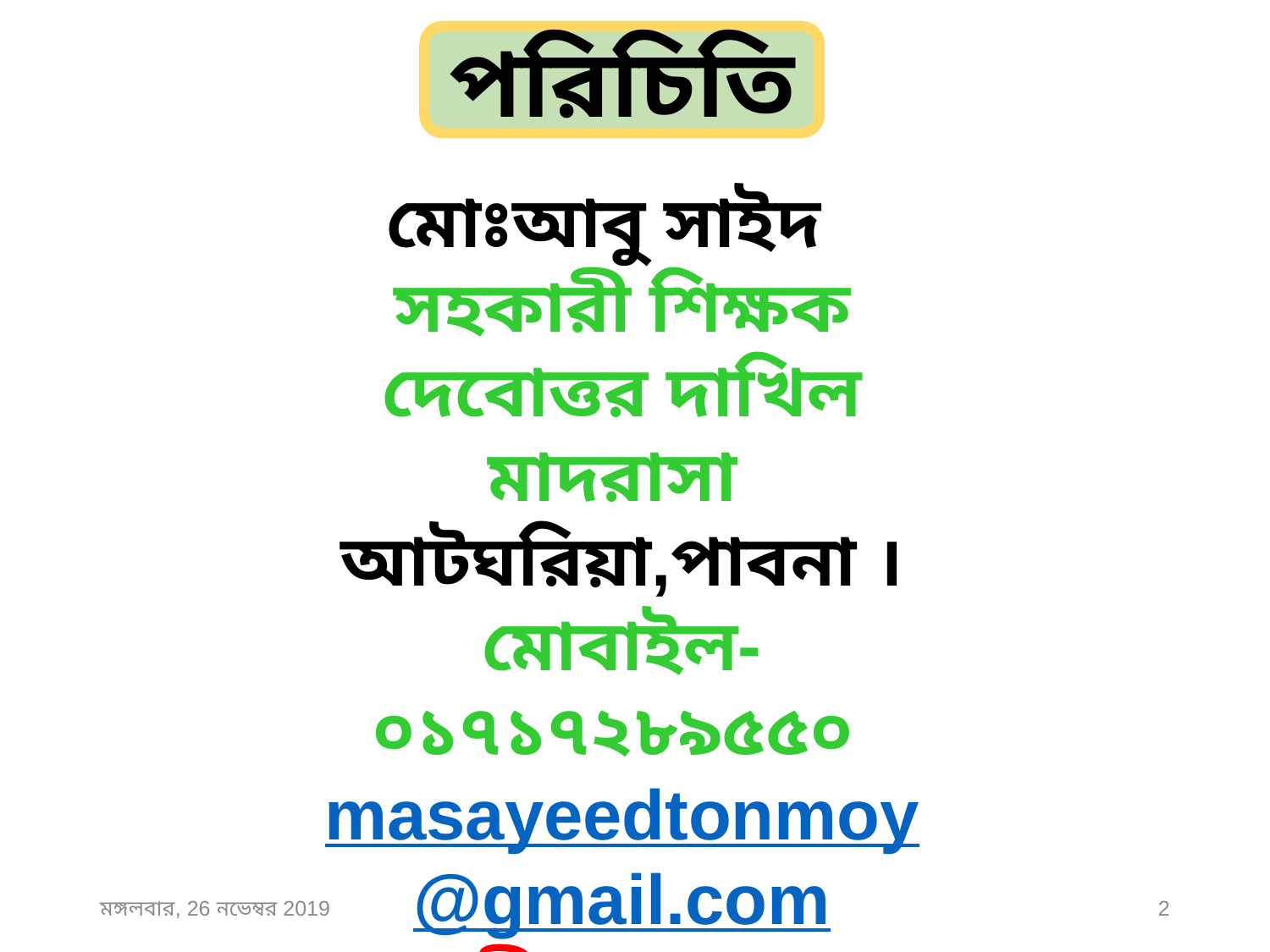

পরিচিতি
মোঃআবু সাইদ
সহকারী শিক্ষক
দেবোত্তর দাখিল মাদরাসা
আটঘরিয়া,পাবনা ।
মোবাইল-০১৭১৭২৮৯৫৫০
masayeedtonmoy@gmail.com
শ্রেণীঃ ৯ম/১০ম
বিষয়ঃ ফিকহ
মঙ্গলবার, 26 নভেম্বর 2019
2